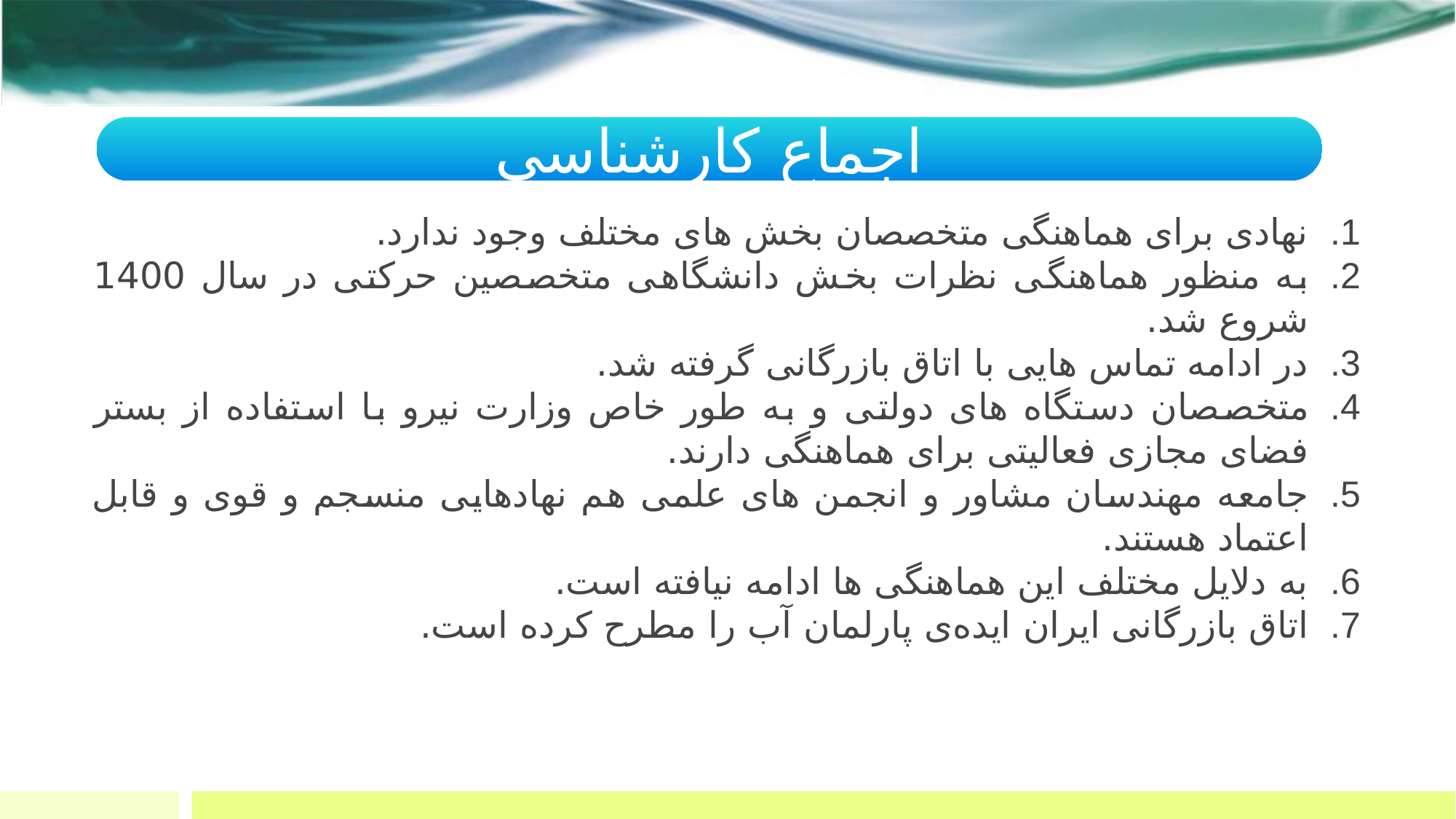

اجماع کارشناسی
نهادی برای هماهنگی متخصصان بخش های مختلف وجود ندارد.
به منظور هماهنگی نظرات بخش دانشگاهی متخصصین حرکتی در سال 1400 شروع شد.
در ادامه تماس هایی با اتاق بازرگانی گرفته شد.
متخصصان دستگاه های دولتی و به طور خاص وزارت نیرو با استفاده از بستر فضای مجازی فعالیتی برای هماهنگی دارند.
جامعه مهندسان مشاور و انجمن های علمی هم نهادهایی منسجم و قوی و قابل اعتماد هستند.
به دلایل مختلف این هماهنگی ها ادامه نیافته است.
اتاق بازرگانی ایران ایده‌ی پارلمان آب را مطرح کرده است.